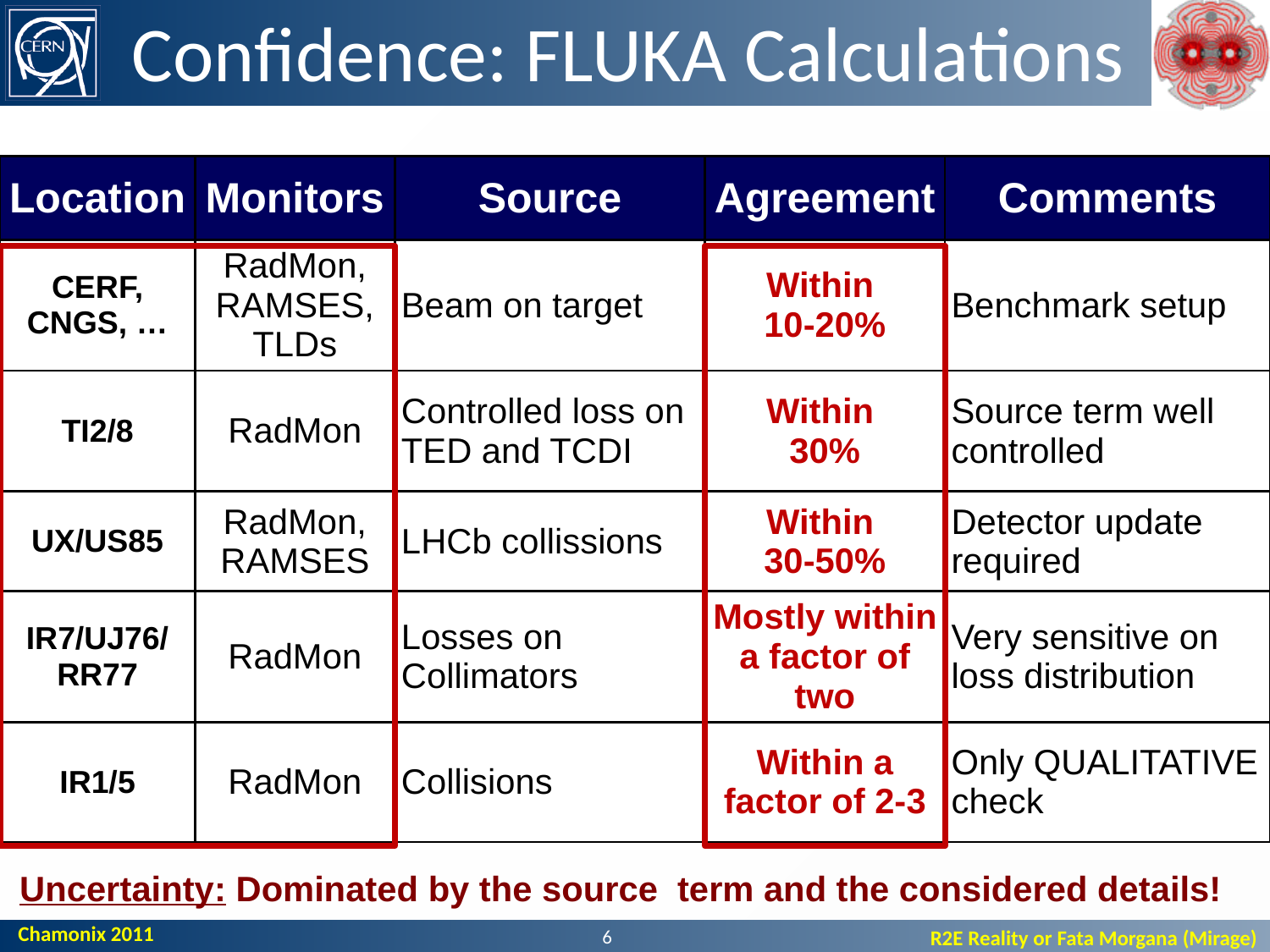

# Confidence: FLUKA Calculations
| Location | Monitors | Source | Agreement | Comments |
| --- | --- | --- | --- | --- |
| CERF, CNGS, … | RadMon, RAMSES, TLDs | Beam on target | Within 10-20% | Benchmark setup |
| TI2/8 | RadMon | Controlled loss on TED and TCDI | Within 30% | Source term well controlled |
| UX/US85 | RadMon, RAMSES | LHCb collissions | Within 30-50% | Detector update required |
| IR7/UJ76/RR77 | RadMon | Losses on Collimators | Mostly within a factor of two | Very sensitive on loss distribution |
| IR1/5 | RadMon | Collisions | Within a factor of 2-3 | Only QUALITATIVE check |

Uncertainty: Dominated by the source  term and the considered details!
6